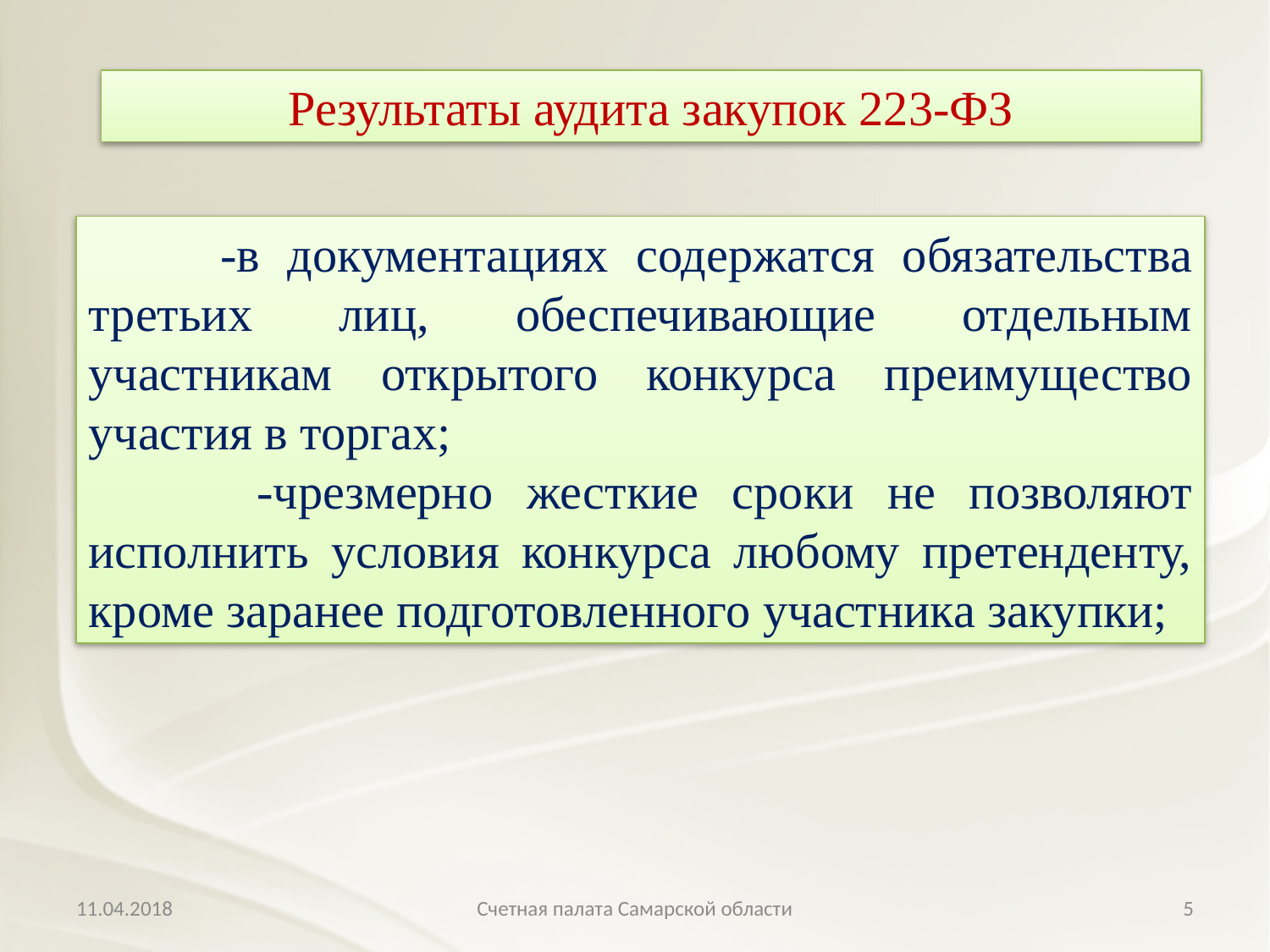

Результаты аудита закупок 223-ФЗ
     -в документациях содержатся обязательства третьих лиц, обеспечивающие отдельным участникам открытого конкурса преимущество участия в торгах;
     -чрезмерно жесткие сроки не позволяют исполнить условия конкурса любому претенденту, кроме заранее подготовленного участника закупки;
11.04.2018
Счетная палата Самарской области
5